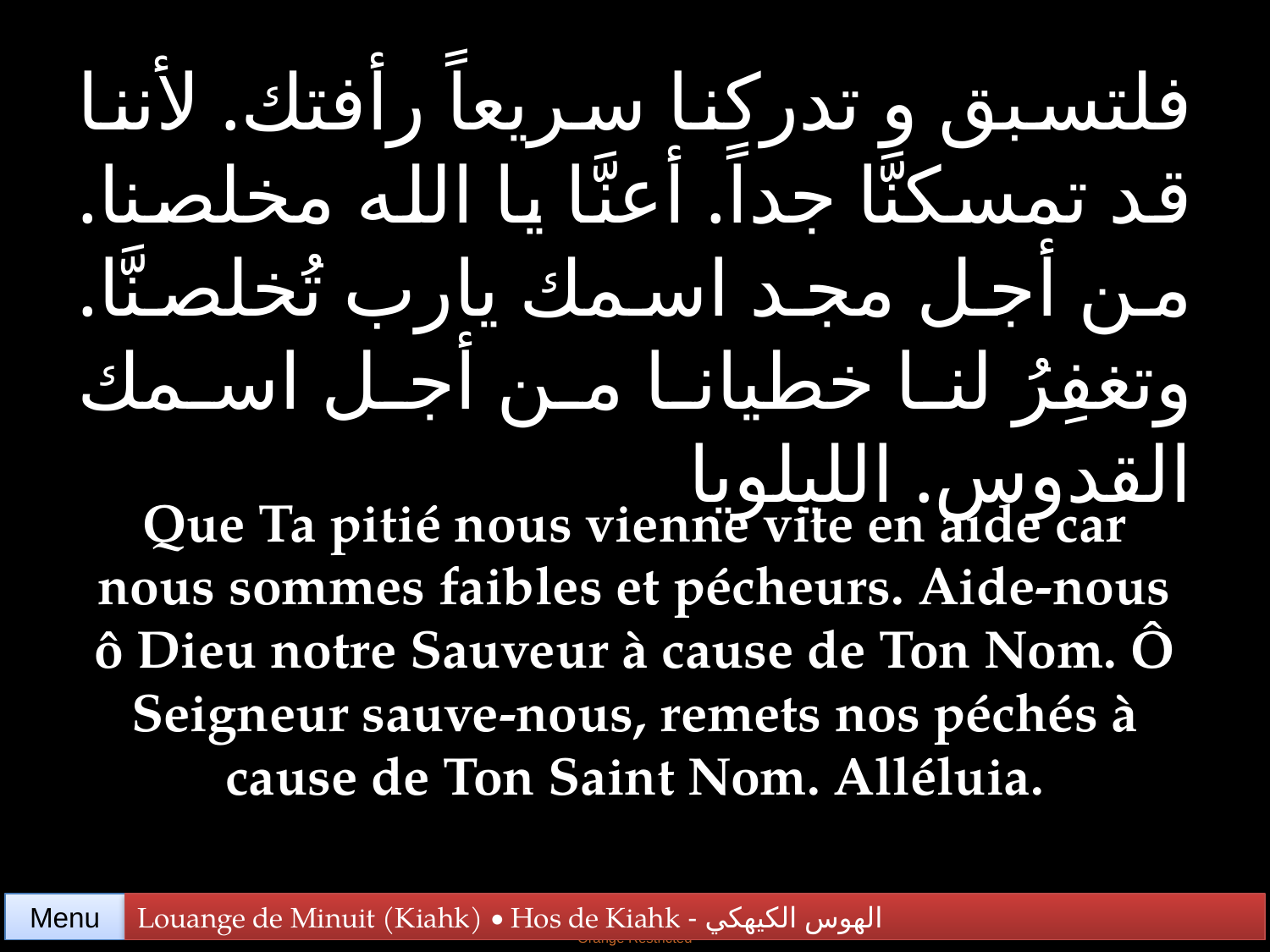

فلتسبق و تدركنا سريعاً رأفتك. لأننا قد تمسكنَّا جداً. أعنَّا يا الله مخلصنا. من أجل مجد اسمك يارب تُخلصنَّا. وتغفِرُ لنا خطيانا من أجل اسمك القدوس. الليلويا
Que Ta pitié nous vienne vite en aide car nous sommes faibles et pécheurs. Aide-nous ô Dieu notre Sauveur à cause de Ton Nom. Ô Seigneur sauve-nous, remets nos péchés à cause de Ton Saint Nom. Alléluia.
Menu
Louange de Minuit (Kiahk) • Hos de Kiahk - الهوس الكيهكي